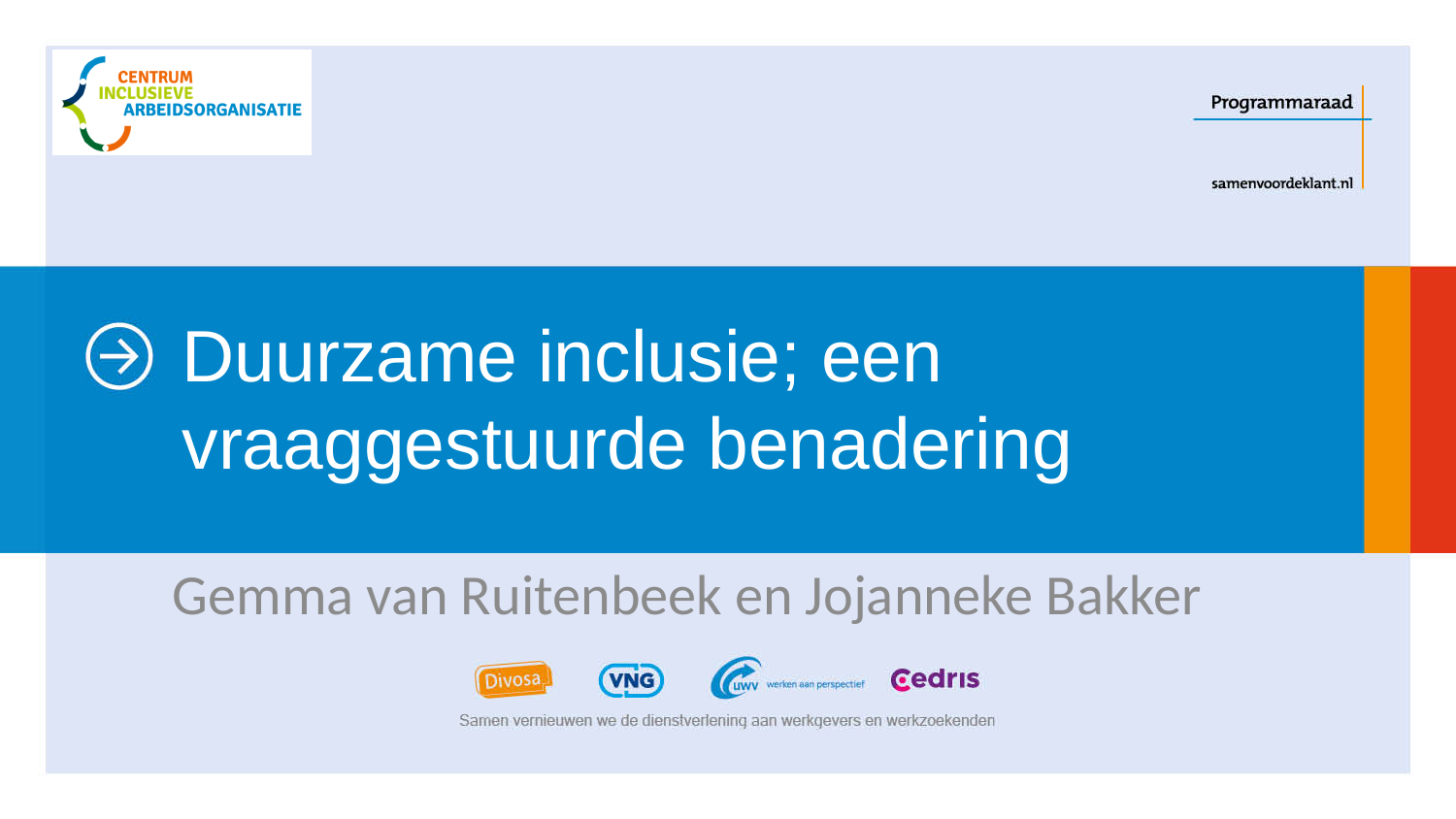

Duurzame inclusie; een vraaggestuurde benadering
Gemma van Ruitenbeek en Jojanneke Bakker